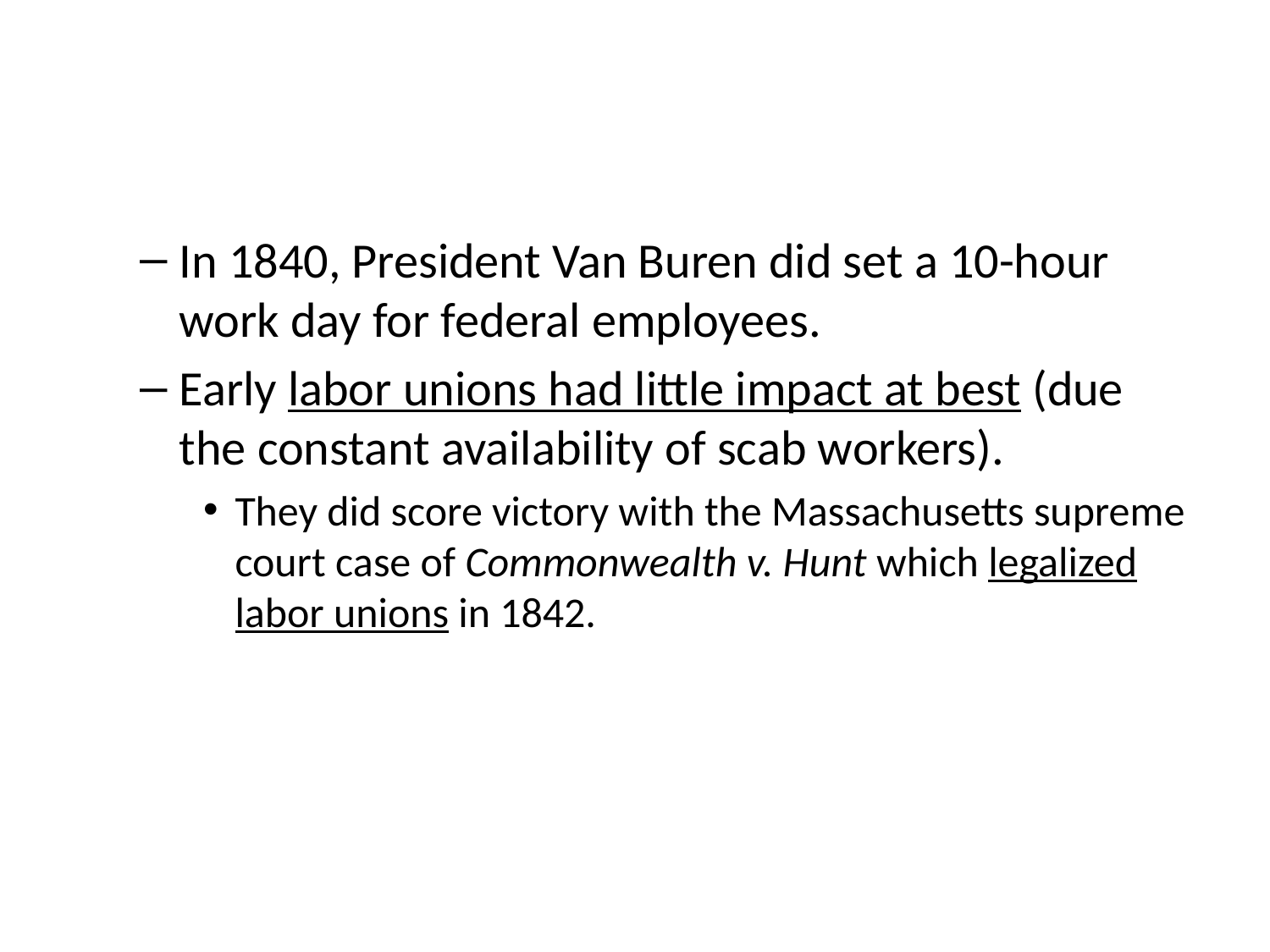

#
In 1840, President Van Buren did set a 10-hour work day for federal employees.
Early labor unions had little impact at best (due the constant availability of scab workers).
They did score victory with the Massachusetts supreme court case of Commonwealth v. Hunt which legalized labor unions in 1842.